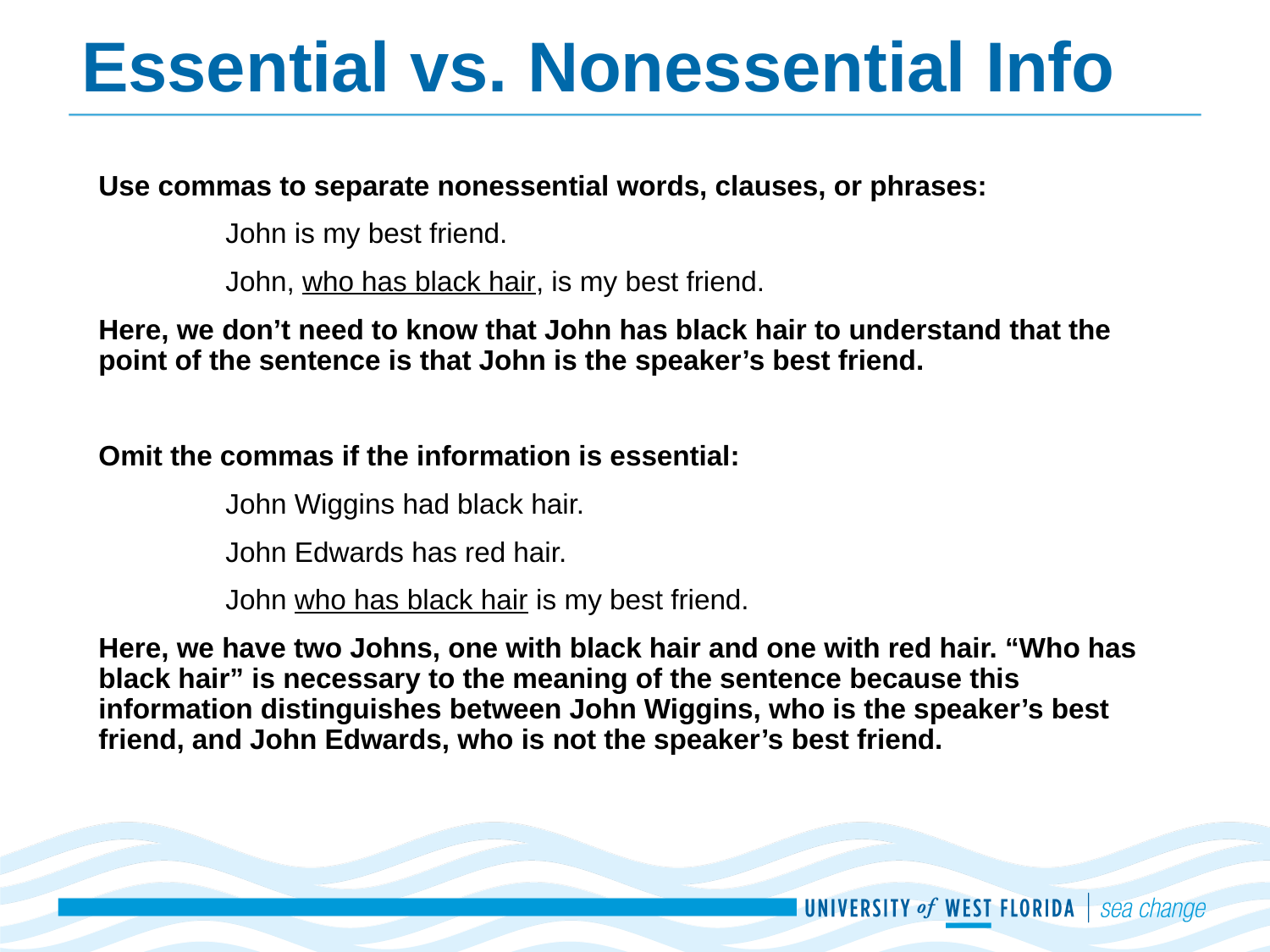

# Essential vs. Nonessential Info
Use commas to separate nonessential words, clauses, or phrases:
	John is my best friend.
	John, who has black hair, is my best friend.
Here, we don’t need to know that John has black hair to understand that the point of the sentence is that John is the speaker’s best friend.

Omit the commas if the information is essential:
	John Wiggins had black hair.
	John Edwards has red hair.
	John who has black hair is my best friend.
Here, we have two Johns, one with black hair and one with red hair. “Who has black hair” is necessary to the meaning of the sentence because this information distinguishes between John Wiggins, who is the speaker’s best friend, and John Edwards, who is not the speaker’s best friend.